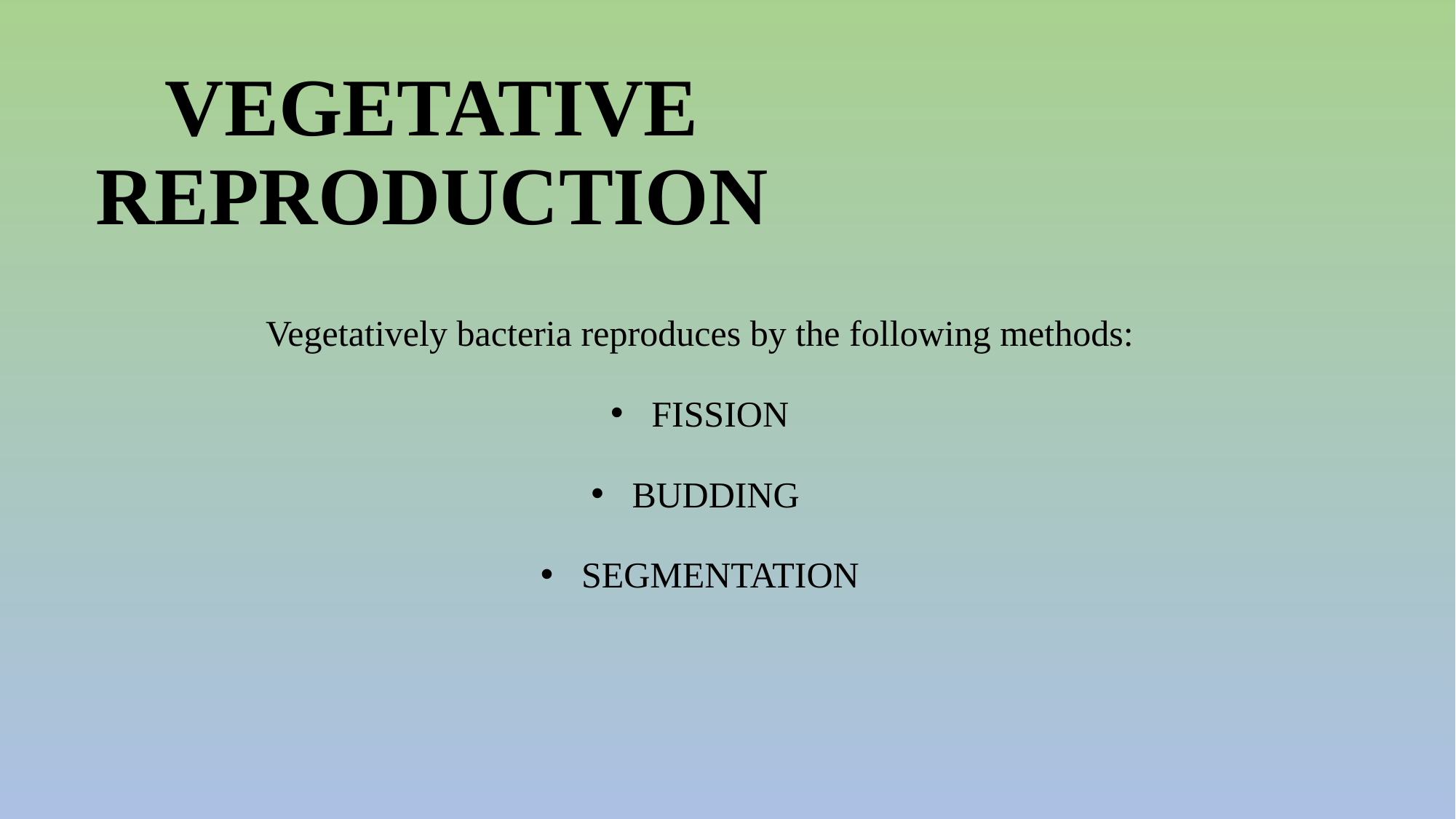

# VEGETATIVE REPRODUCTION
Vegetatively bacteria reproduces by the following methods:
FISSION
BUDDING
SEGMENTATION